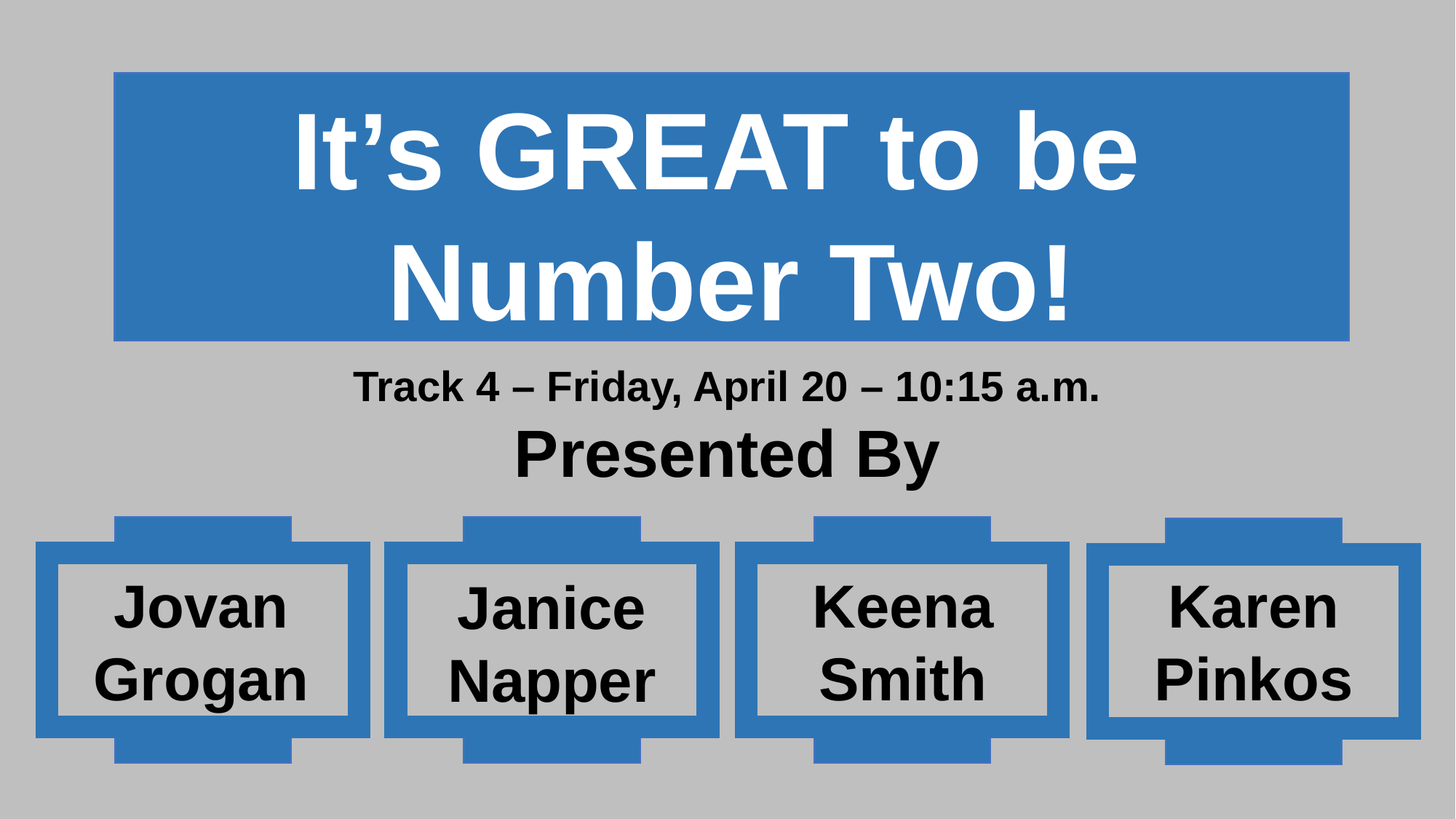

It’s GREAT to be
Number Two!

Track 4 – Friday, April 20 – 10:15 a.m.
Presented By

Karen Pinkos
Keena Smith
Jovan Grogan
Janice Napper